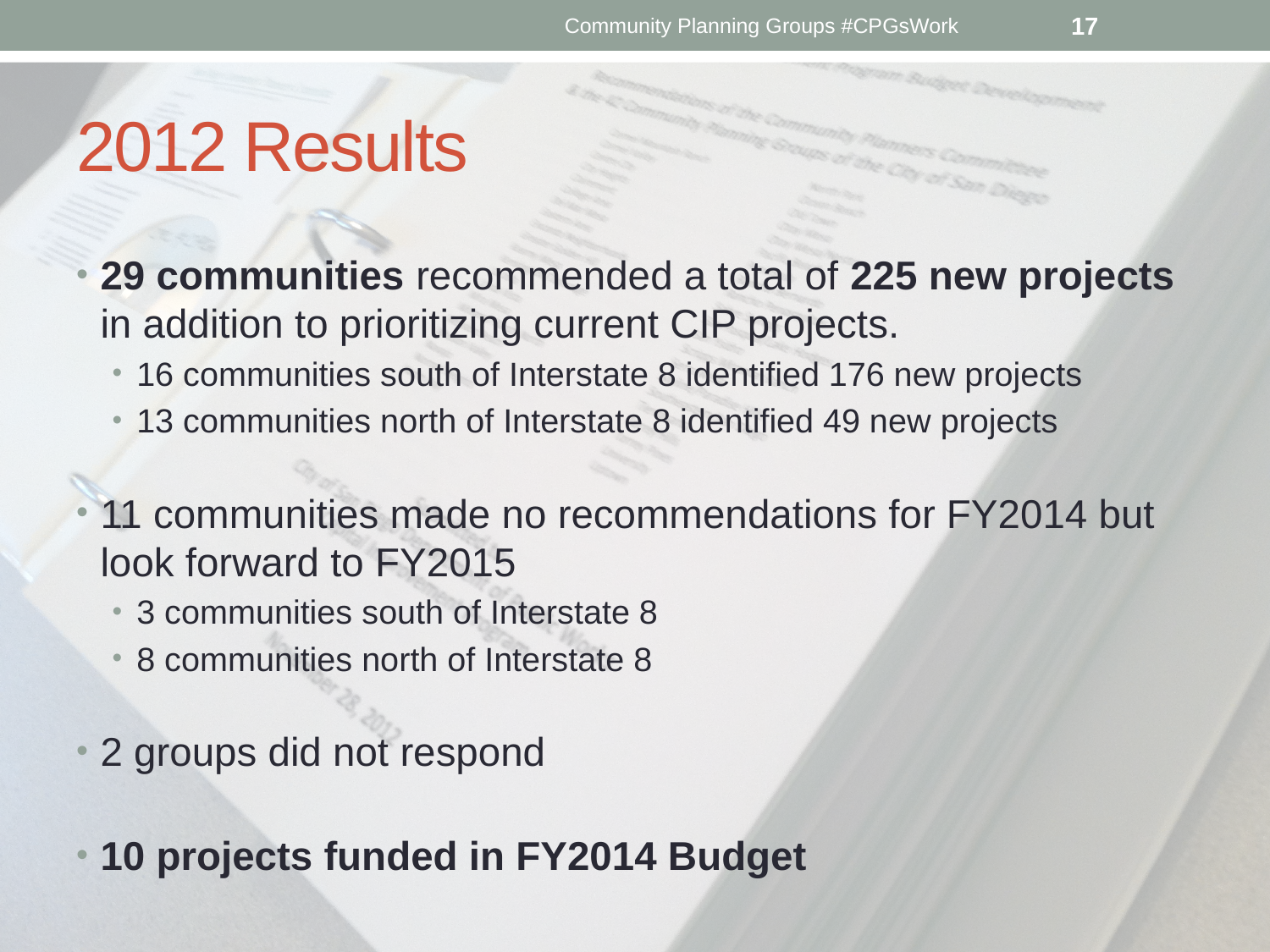

Community Planning Groups #CPGsWork
17
# 2012 Results
29 communities recommended a total of 225 new projects in addition to prioritizing current CIP projects.
16 communities south of Interstate 8 identified 176 new projects
13 communities north of Interstate 8 identified 49 new projects
11 communities made no recommendations for FY2014 but look forward to FY2015
3 communities south of Interstate 8
8 communities north of Interstate 8
2 groups did not respond
10 projects funded in FY2014 Budget